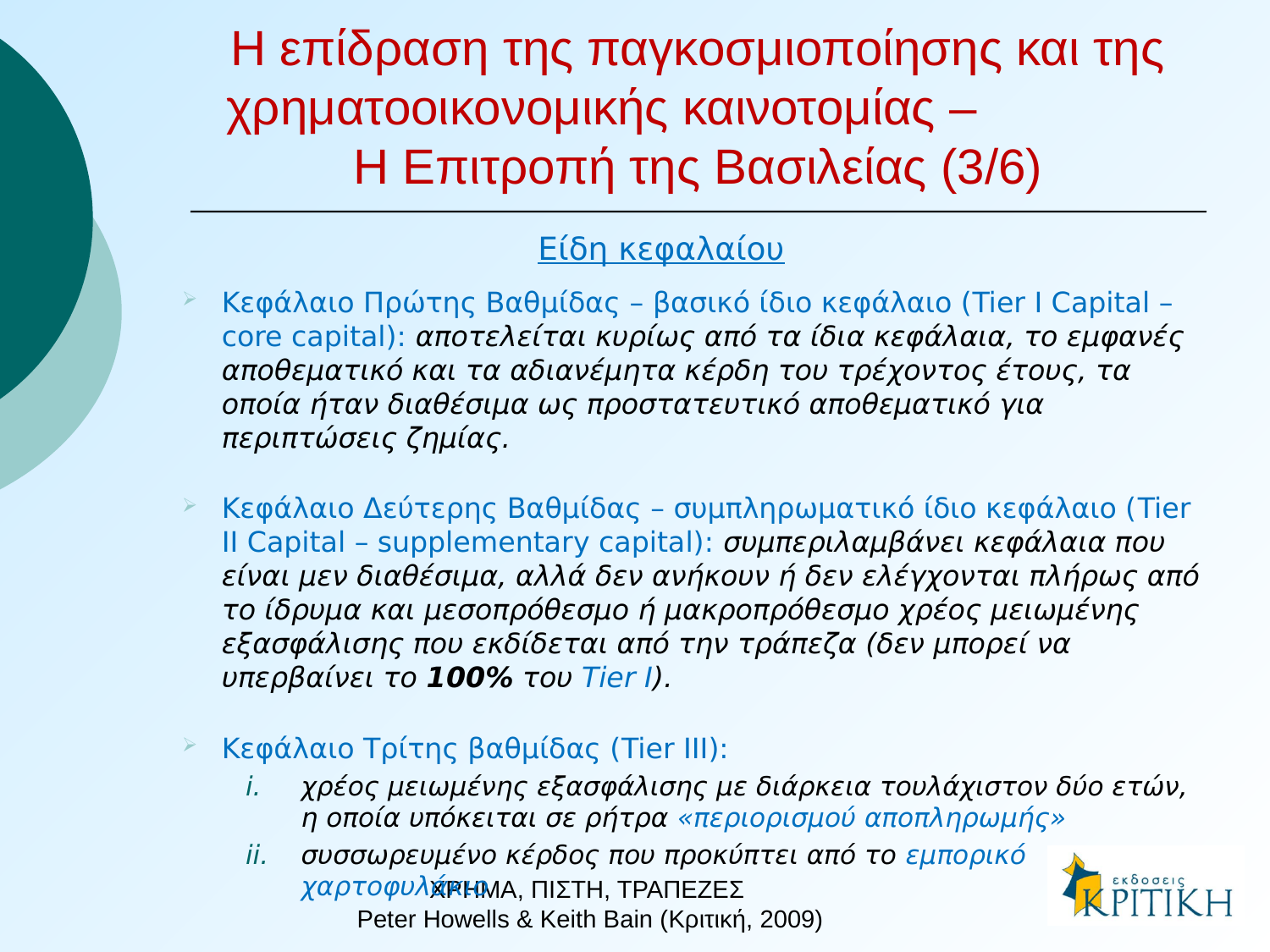

# Η επίδραση της παγκοσμιοποίησης και της χρηματοοικονομικής καινοτομίας –               Η Επιτροπή της Βασιλείας (3/6)
Είδη κεφαλαίου

Κεφάλαιο Πρώτης Βαθμίδας – βασικό ίδιο κεφάλαιο (Tier I Capital – core capital): αποτελείται κυρίως από τα ίδια κεφάλαια, το εμφανές αποθεματικό και τα αδιανέμητα κέρδη του τρέχοντος έτους, τα οποία ήταν διαθέσιμα ως προστατευτικό αποθεματικό για περιπτώσεις ζημίας.

Κεφάλαιο Δεύτερης Βαθμίδας – συμπληρωματικό ίδιο κεφάλαιο (Tier II Capital – supplementary capital): συμπεριλαμβάνει κεφάλαια που είναι μεν διαθέσιμα, αλλά δεν ανήκουν ή δεν ελέγχονται πλήρως από το ίδρυμα και μεσοπρόθεσμο ή μακροπρόθεσμο χρέος μειωμένης εξασφάλισης που εκδίδεται από την τράπεζα (δεν μπορεί να υπερβαίνει το 100% του Tier I).

Κεφάλαιο Τρίτης βαθμίδας (Tier III):
χρέος μειωμένης εξασφάλισης με διάρκεια τουλάχιστον δύο ετών, η οποία υπόκειται σε ρήτρα «περιορισμού αποπληρωμής»
συσσωρευμένο κέρδος που προκύπτει από το εμπορικό χαρτοφυλάκιο